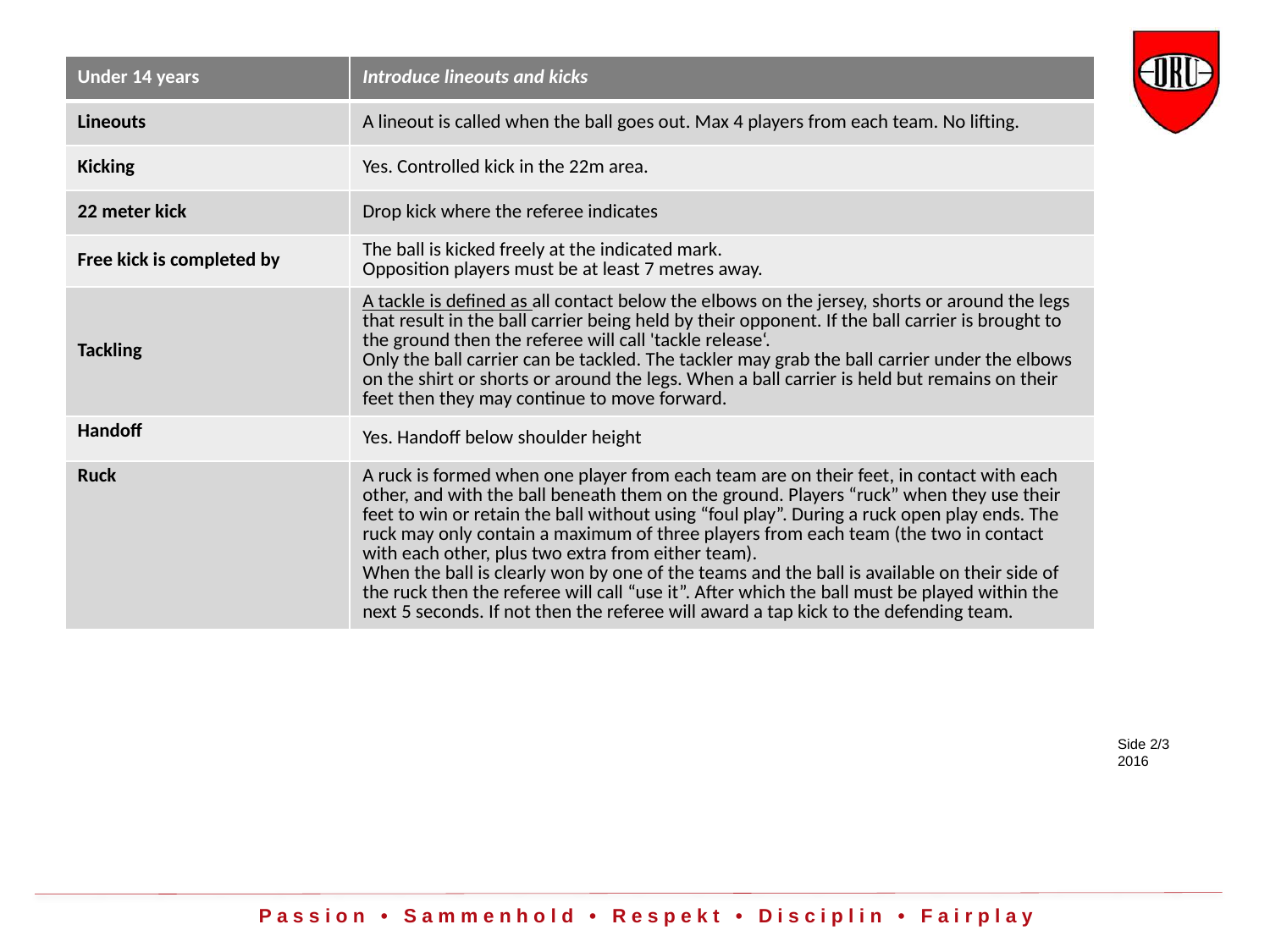

| Under 14 years | Introduce lineouts and kicks |
| --- | --- |
| Lineouts | A lineout is called when the ball goes out. Max 4 players from each team. No lifting. |
| Kicking | Yes. Controlled kick in the 22m area. |
| 22 meter kick | Drop kick where the referee indicates |
| Free kick is completed by | The ball is kicked freely at the indicated mark. Opposition players must be at least 7 metres away. |
| Tackling | A tackle is defined as all contact below the elbows on the jersey, shorts or around the legs that result in the ball carrier being held by their opponent. If the ball carrier is brought to the ground then the referee will call 'tackle release‘.  Only the ball carrier can be tackled. The tackler may grab the ball carrier under the elbows on the shirt or shorts or around the legs. When a ball carrier is held but remains on their feet then they may continue to move forward. |
| Handoff | Yes. Handoff below shoulder height |
| Ruck | A ruck is formed when one player from each team are on their feet, in contact with each other, and with the ball beneath them on the ground. Players “ruck” when they use their feet to win or retain the ball without using “foul play”. During a ruck open play ends. The ruck may only contain a maximum of three players from each team (the two in contact with each other, plus two extra from either team). When the ball is clearly won by one of the teams and the ball is available on their side of the ruck then the referee will call “use it”. After which the ball must be played within the next 5 seconds. If not then the referee will award a tap kick to the defending team. |
Side 2/3
2016